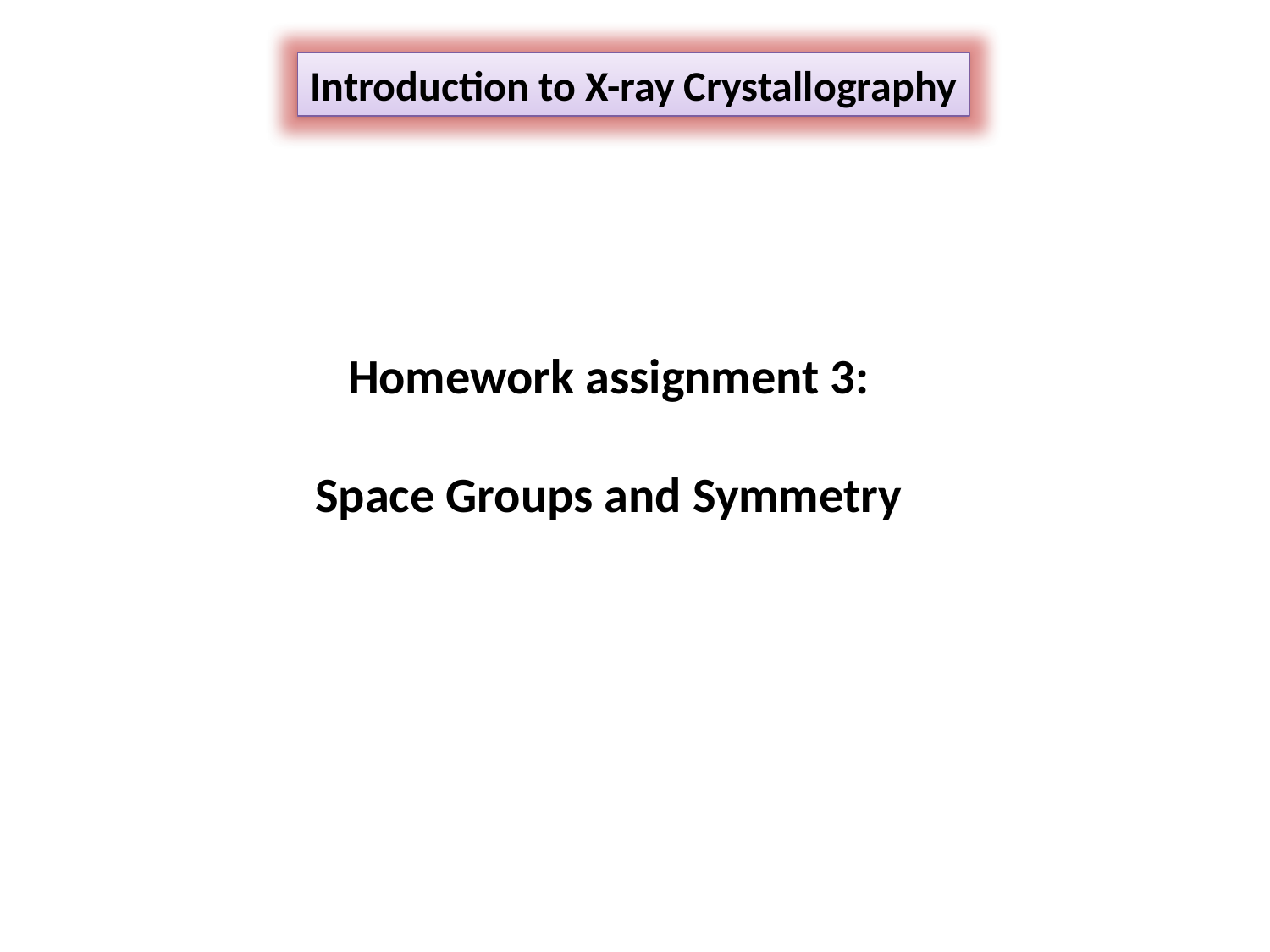

Introduction to X-ray Crystallography
Homework assignment 3:

Space Groups and Symmetry